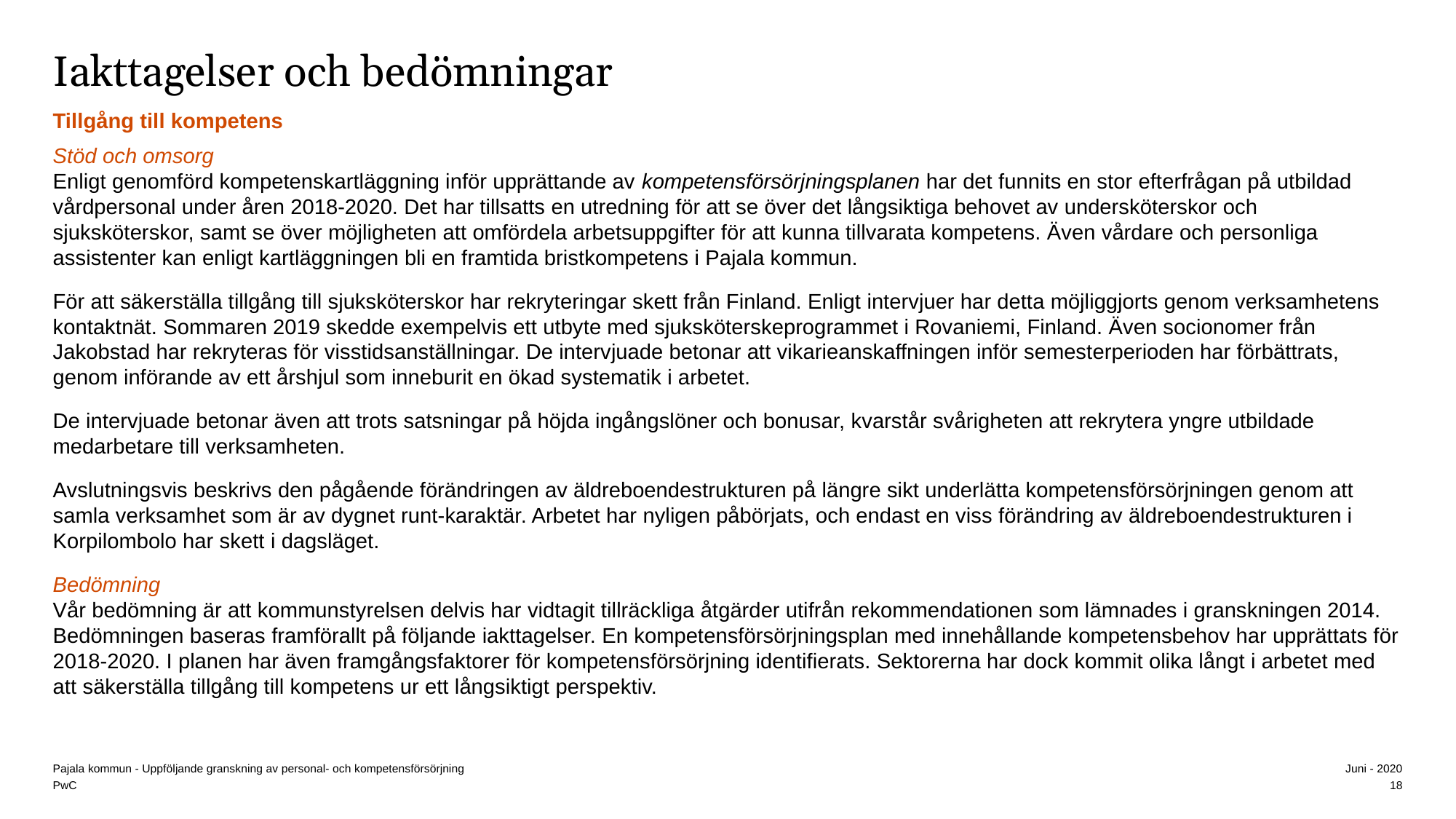

# Iakttagelser och bedömningar

Tillgång till kompetens
Stöd och omsorg
Enligt genomförd kompetenskartläggning inför upprättande av kompetensförsörjningsplanen har det funnits en stor efterfrågan på utbildad vårdpersonal under åren 2018-2020. Det har tillsatts en utredning för att se över det långsiktiga behovet av undersköterskor och sjuksköterskor, samt se över möjligheten att omfördela arbetsuppgifter för att kunna tillvarata kompetens. Även vårdare och personliga assistenter kan enligt kartläggningen bli en framtida bristkompetens i Pajala kommun.
För att säkerställa tillgång till sjuksköterskor har rekryteringar skett från Finland. Enligt intervjuer har detta möjliggjorts genom verksamhetens kontaktnät. Sommaren 2019 skedde exempelvis ett utbyte med sjuksköterskeprogrammet i Rovaniemi, Finland. Även socionomer från Jakobstad har rekryteras för visstidsanställningar. De intervjuade betonar att vikarieanskaffningen inför semesterperioden har förbättrats, genom införande av ett årshjul som inneburit en ökad systematik i arbetet.
De intervjuade betonar även att trots satsningar på höjda ingångslöner och bonusar, kvarstår svårigheten att rekrytera yngre utbildade medarbetare till verksamheten.
Avslutningsvis beskrivs den pågående förändringen av äldreboendestrukturen på längre sikt underlätta kompetensförsörjningen genom att samla verksamhet som är av dygnet runt-karaktär. Arbetet har nyligen påbörjats, och endast en viss förändring av äldreboendestrukturen i Korpilombolo har skett i dagsläget.
Bedömning
Vår bedömning är att kommunstyrelsen delvis har vidtagit tillräckliga åtgärder utifrån rekommendationen som lämnades i granskningen 2014.
Bedömningen baseras framförallt på följande iakttagelser. En kompetensförsörjningsplan med innehållande kompetensbehov har upprättats för 2018-2020. I planen har även framgångsfaktorer för kompetensförsörjning identifierats. Sektorerna har dock kommit olika långt i arbetet med att säkerställa tillgång till kompetens ur ett långsiktigt perspektiv.

18